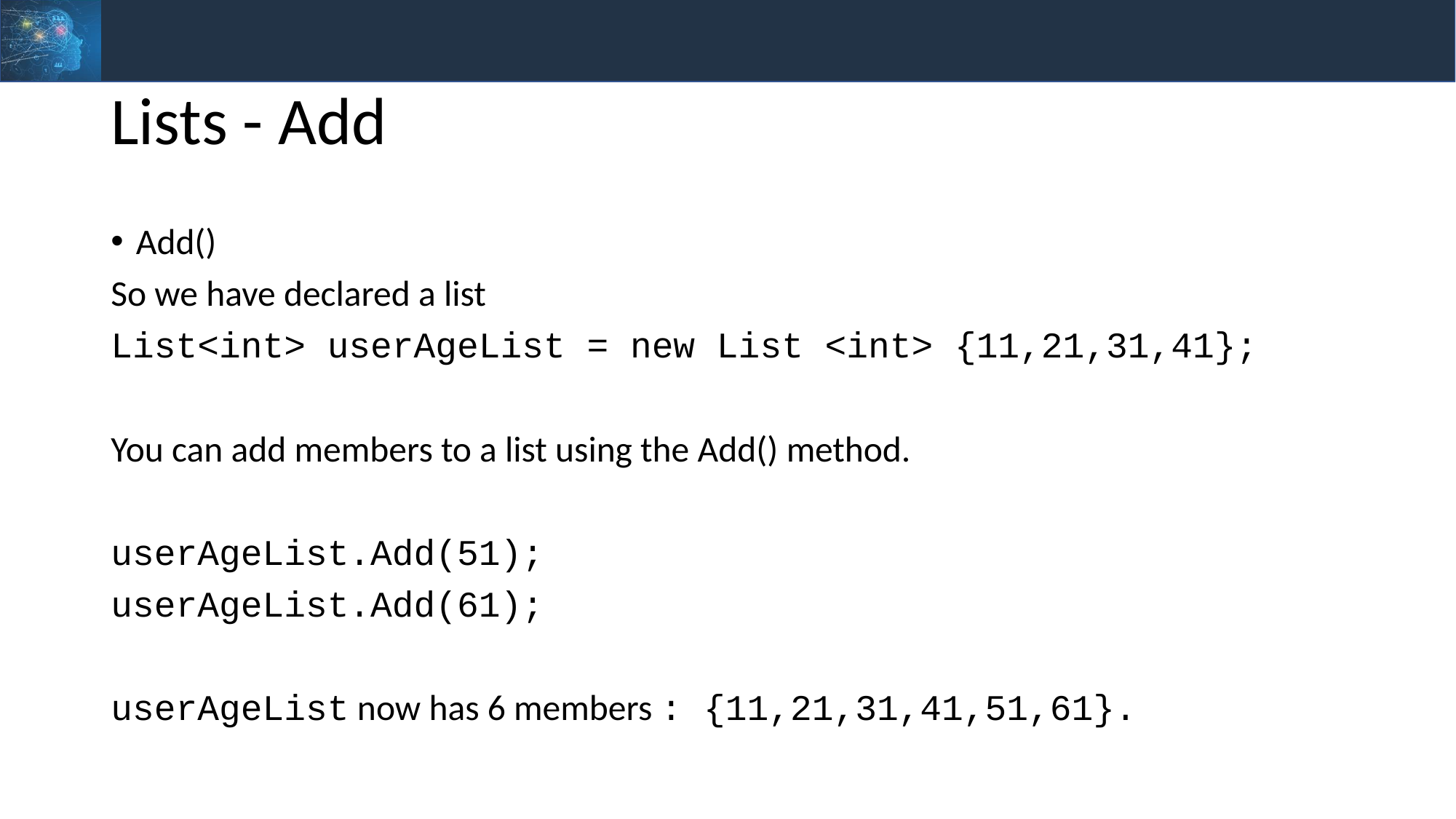

# Lists - Add
Add()
So we have declared a list
List<int> userAgeList = new List <int> {11,21,31,41};

You can add members to a list using the Add() method.

userAgeList.Add(51);
userAgeList.Add(61);

userAgeList now has 6 members : {11,21,31,41,51,61}.